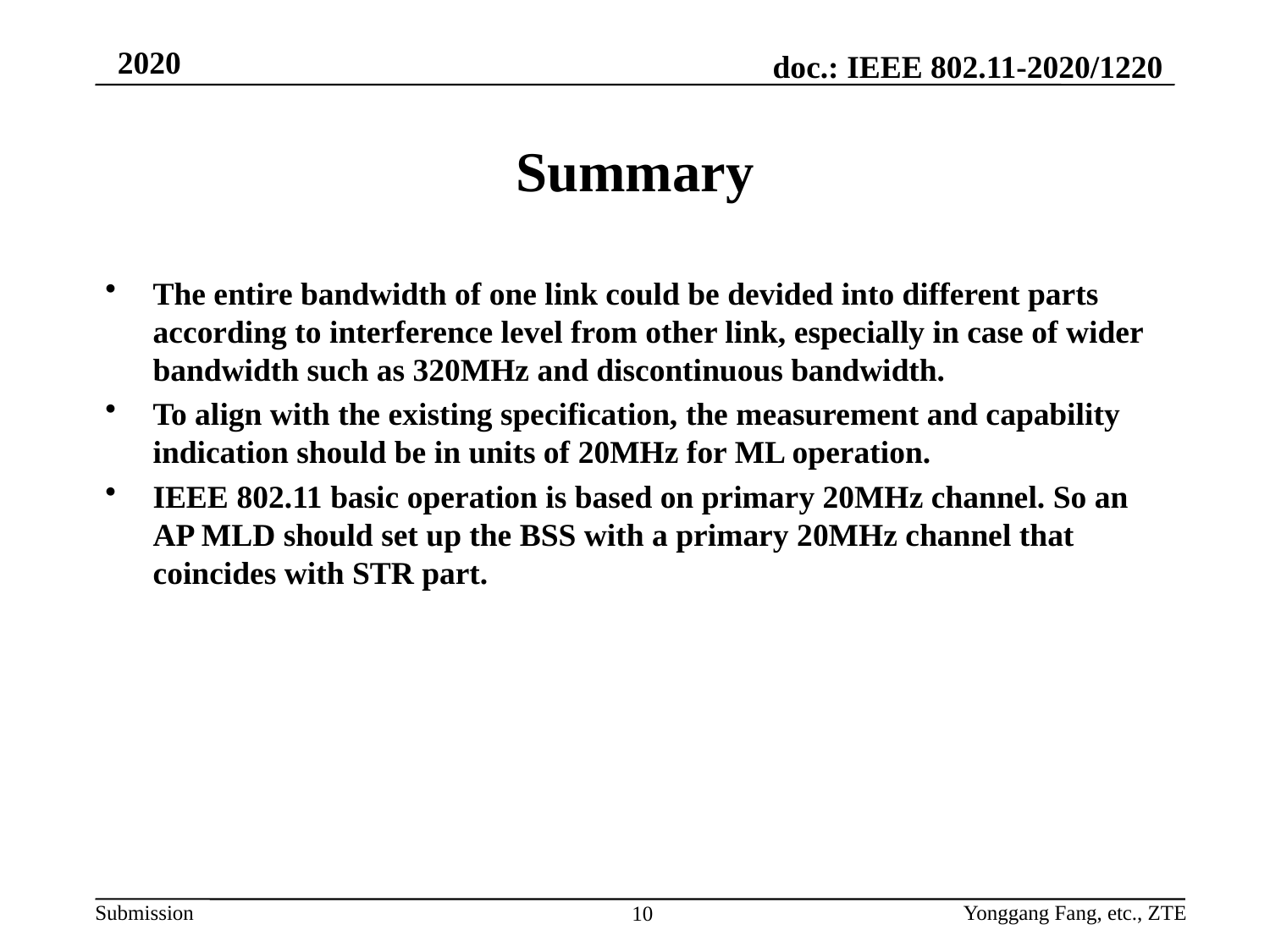

# Summary

The entire bandwidth of one link could be devided into different parts according to interference level from other link, especially in case of wider bandwidth such as 320MHz and discontinuous bandwidth.
To align with the existing specification, the measurement and capability indication should be in units of 20MHz for ML operation.
IEEE 802.11 basic operation is based on primary 20MHz channel. So an AP MLD should set up the BSS with a primary 20MHz channel that coincides with STR part.

Yonggang Fang, etc., ZTE
10